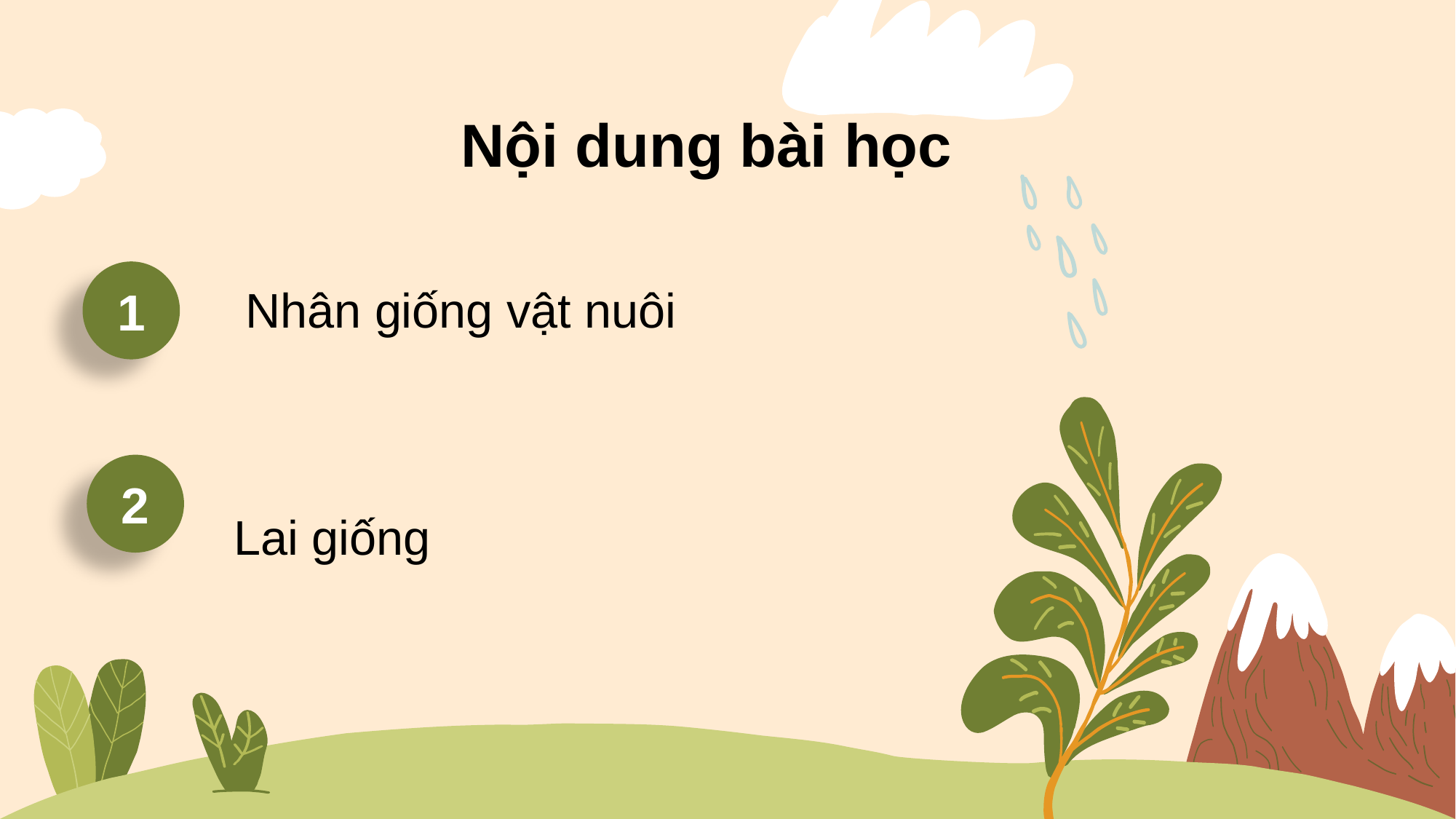

# Nội dung bài học

1
Nhân giống vật nuôi

Lai giống
2